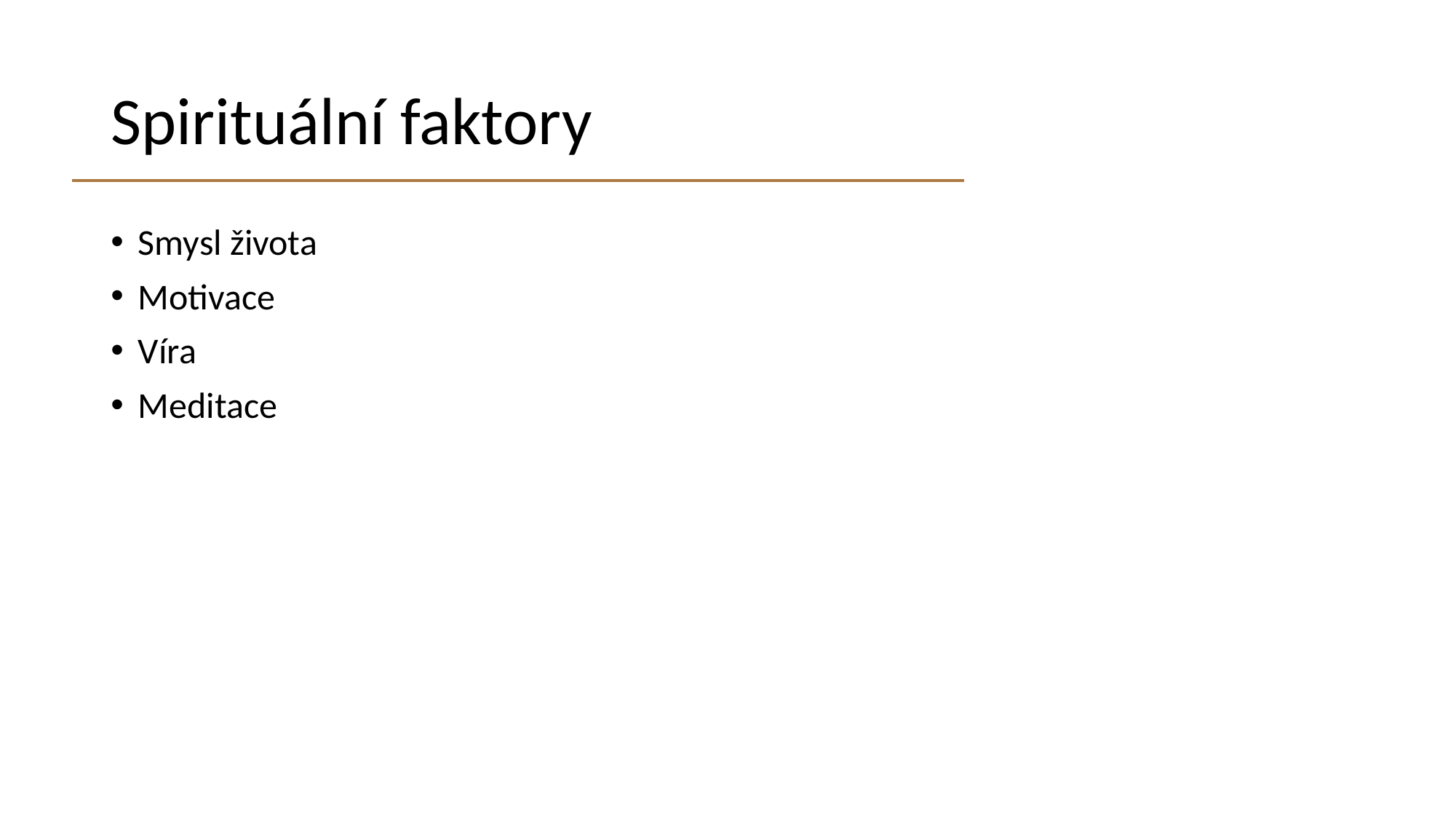

# Spirituální faktory
Smysl života
Motivace
Víra
Meditace